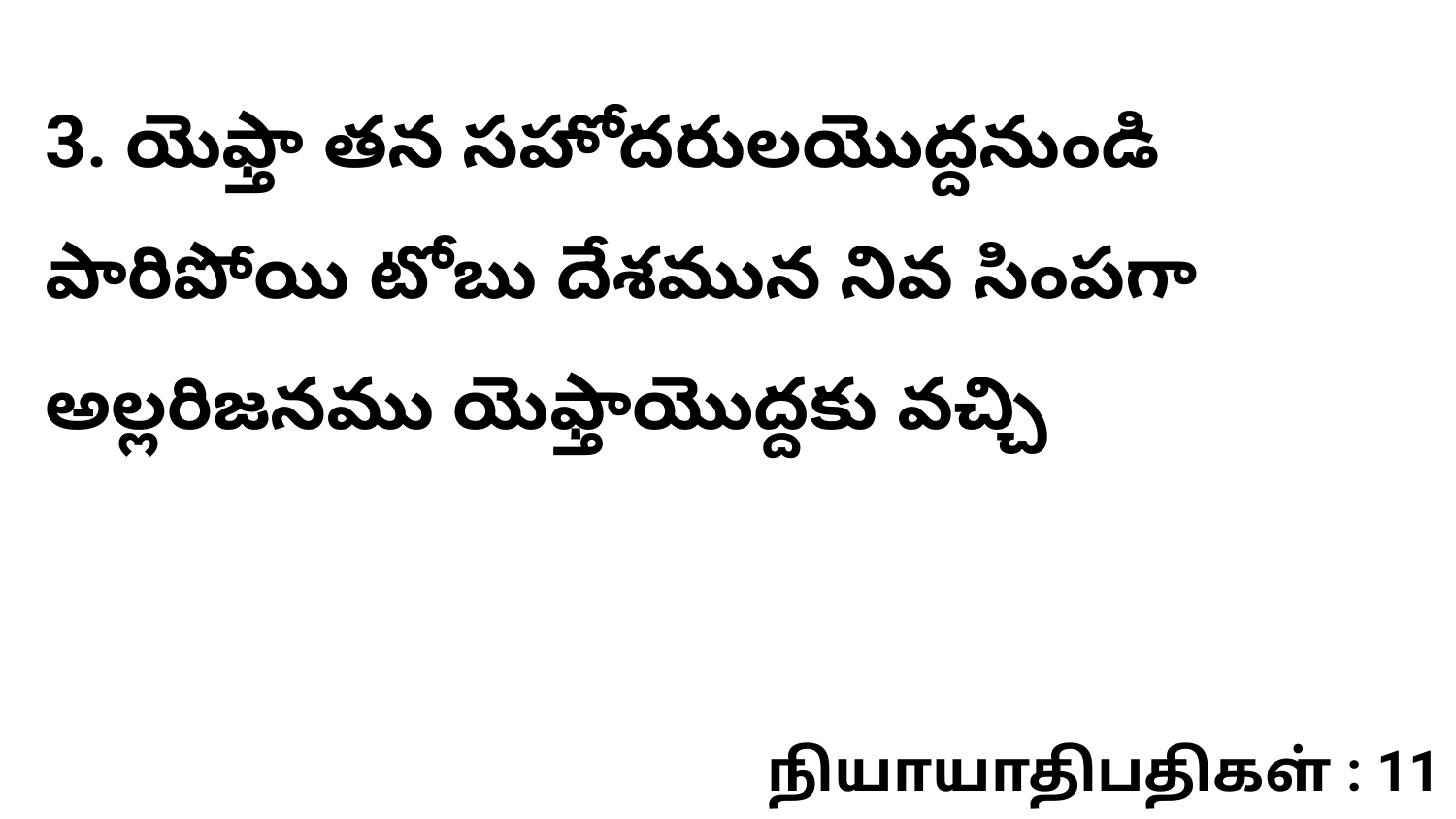

3. ​యెఫ్తా తన సహోదరులయొద్దనుండి పారిపోయి టోబు దేశమున నివ సింపగా అల్లరిజనము యెఫ్తాయొద్దకు వచ్చి
நியாயாதிபதிகள் : 11